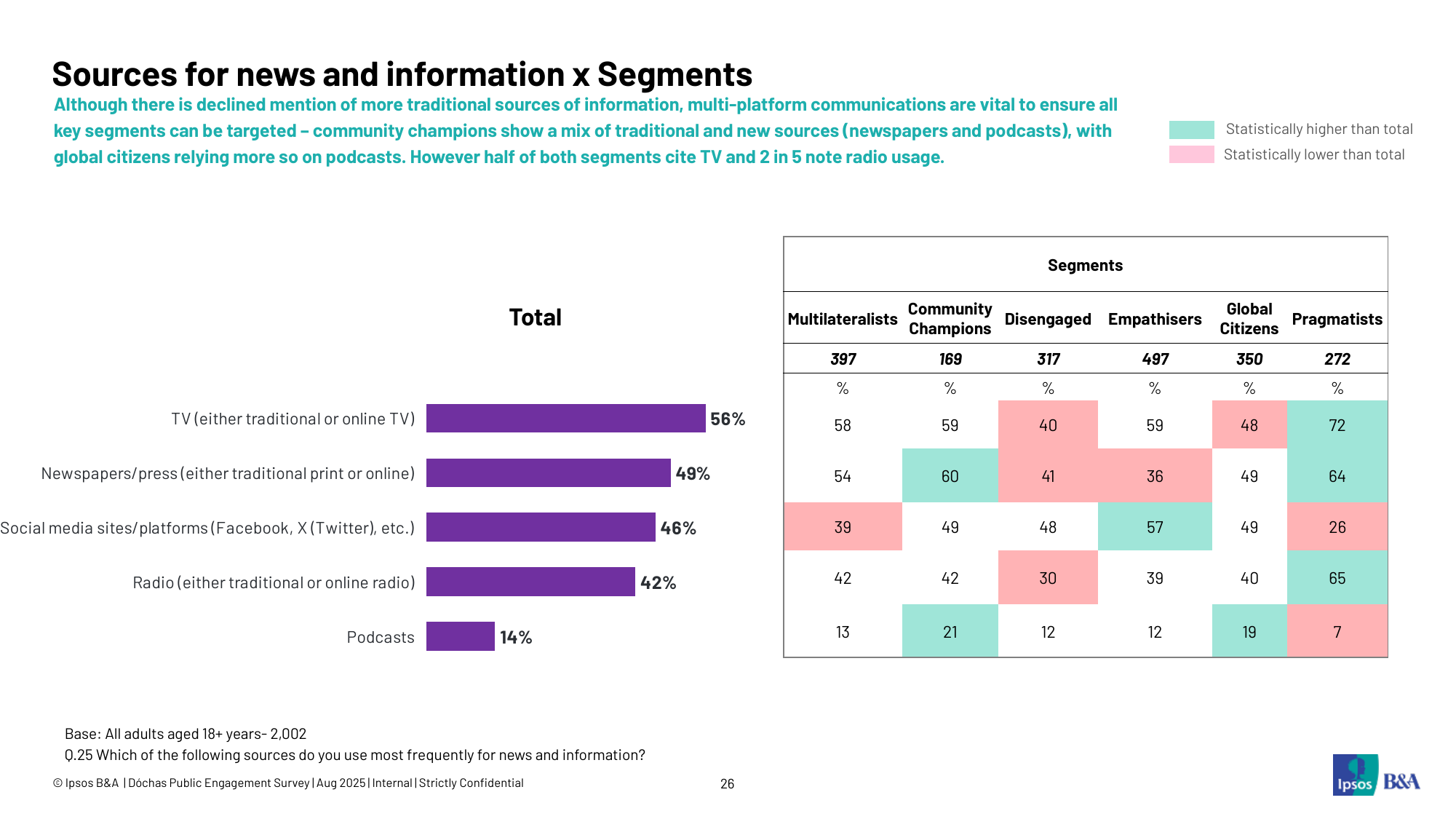

# Sources for news and information x Segments

Although there is declined mention of more traditional sources of information, multi-platform communications are vital to ensure all key segments can be targeted – community champions show a mix of traditional and new sources (newspapers and podcasts), with global citizens relying more so on podcasts. However half of both segments cite TV and 2 in 5 note radio usage.
Statistically higher than total

Statistically lower than total

| Segments |  |  |  |  |  |
| --- | --- | --- | --- | --- | --- |
| Multilateralists | Community Champions | Disengaged | Empathisers | Global Citizens | Pragmatists |
| 397 | 169 | 317 | 497 | 350 | 272 |
| % | % | % | % | % | % |
| 58 | 59 | 40 | 59 | 48 | 72 |
| 54 | 60 | 41 | 36 | 49 | 64 |
| 39 | 49 | 48 | 57 | 49 | 26 |
| 42 | 42 | 30 | 39 | 40 | 65 |
| 13 | 21 | 12 | 12 | 19 | 7 |
Total

### Chart

| Category | Aug-24 |
|---|---|
| TV (either traditional or online TV) | 56.0 |
| Newspapers/press (either traditional print or online) | 49.0 |
| Social media sites/platforms (Facebook, X (Twitter), etc.) | 46.0 |
| Radio (either traditional or online radio) | 42.0 |
| Podcasts | 14.0 |
Base: All adults aged 18+ years- 2,002
Q.25 Which of the following sources do you use most frequently for news and information?